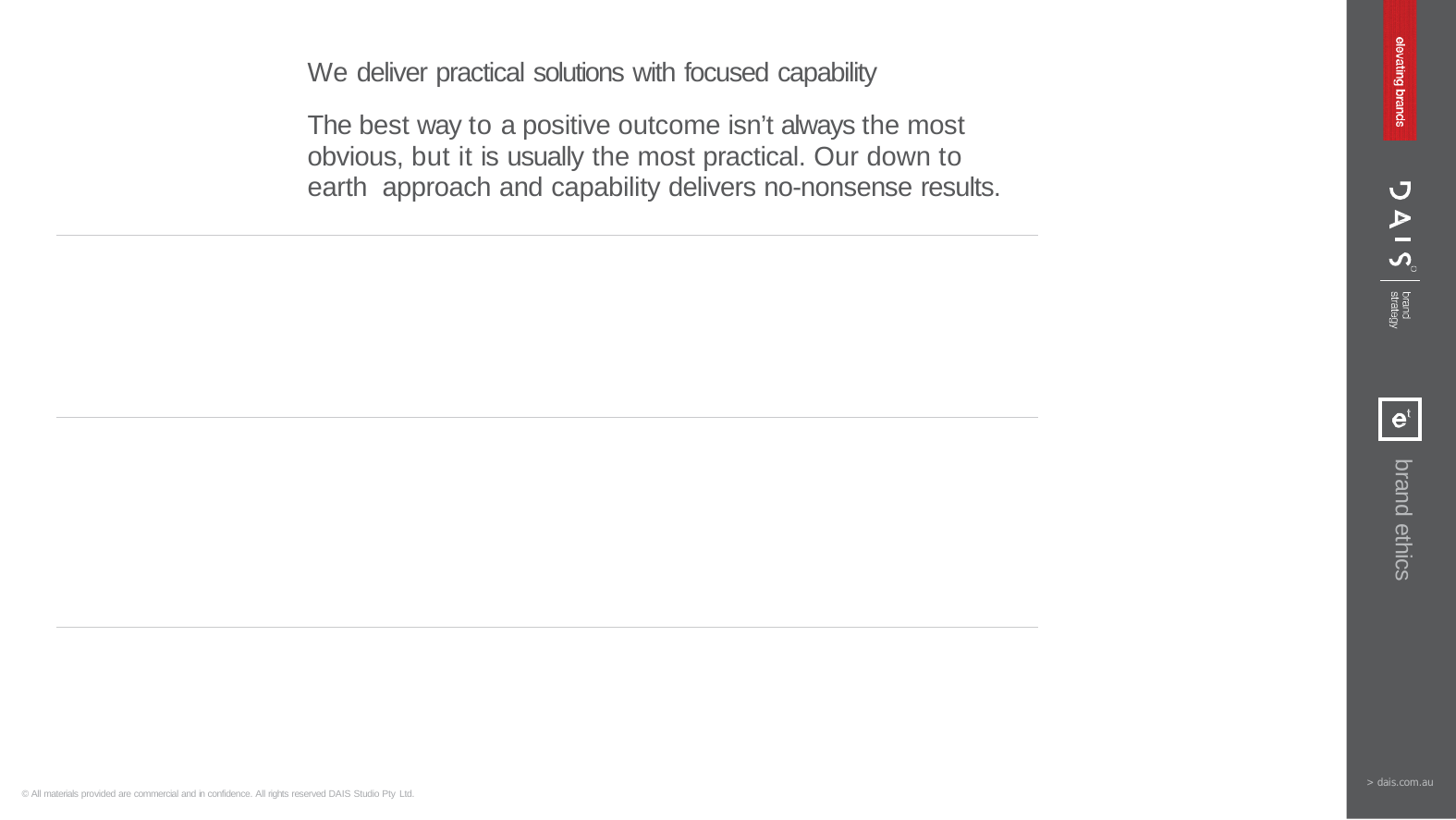

We deliver practical solutions with focused capability
The best way to a positive outcome isn’t always the most  obvious, but it is usually the most practical. Our down to earth  approach and capability delivers no-nonsense results.

brand ethics

> dais.com.au
© All materials provided are commercial and in confidence. All rights reserved DAIS Studio Pty Ltd.